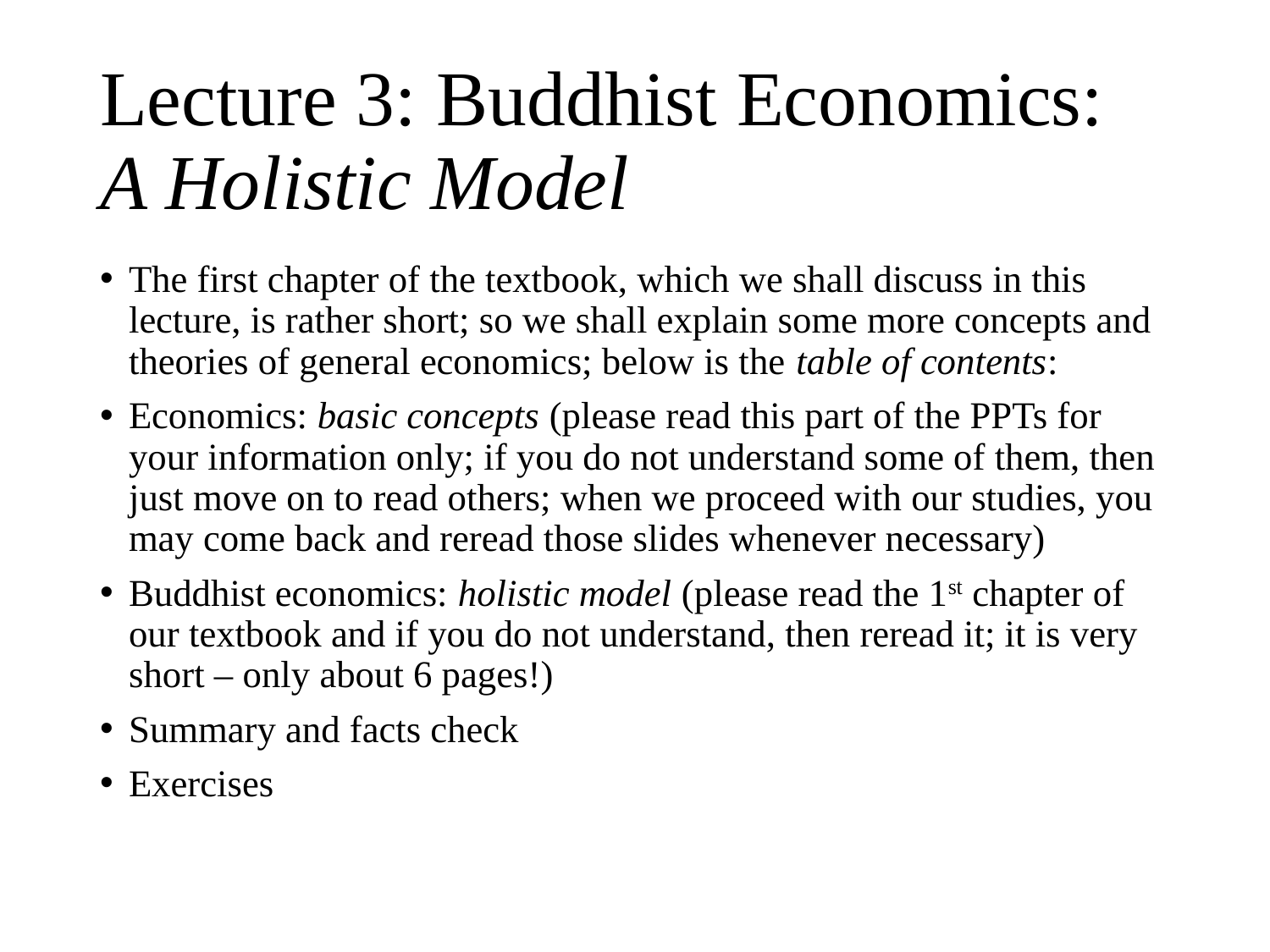

# Lecture 3: Buddhist Economics: A Holistic Model
The first chapter of the textbook, which we shall discuss in this lecture, is rather short; so we shall explain some more concepts and theories of general economics; below is the table of contents:
Economics: basic concepts (please read this part of the PPTs for your information only; if you do not understand some of them, then just move on to read others; when we proceed with our studies, you may come back and reread those slides whenever necessary)
Buddhist economics: holistic model (please read the 1st chapter of our textbook and if you do not understand, then reread it; it is very short – only about 6 pages!)
Summary and facts check
Exercises